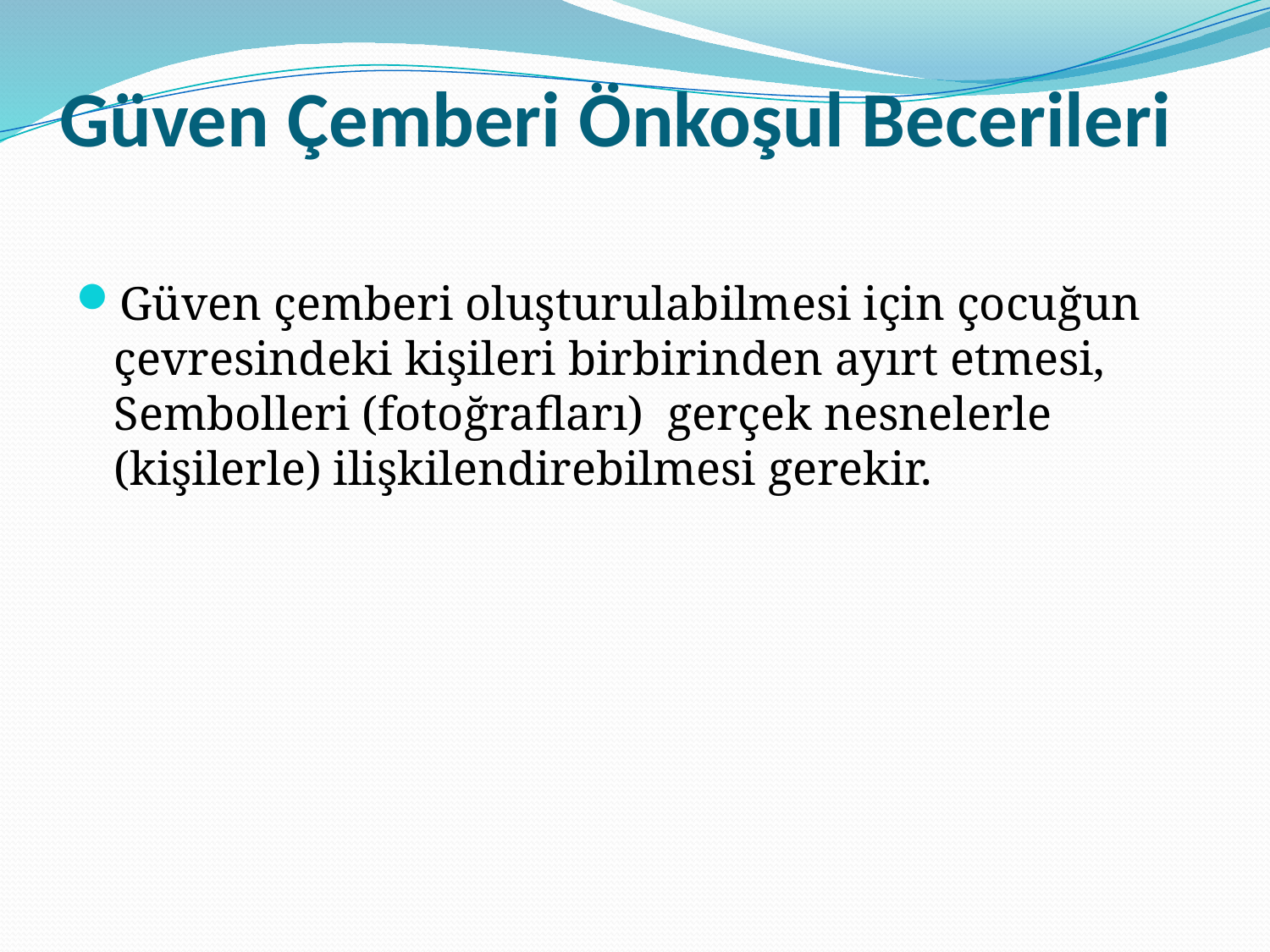

# Güven Çemberi Önkoşul Becerileri
Güven çemberi oluşturulabilmesi için çocuğun çevresindeki kişileri birbirinden ayırt etmesi, Sembolleri (fotoğrafları)  gerçek nesnelerle (kişilerle) ilişkilendirebilmesi gerekir.